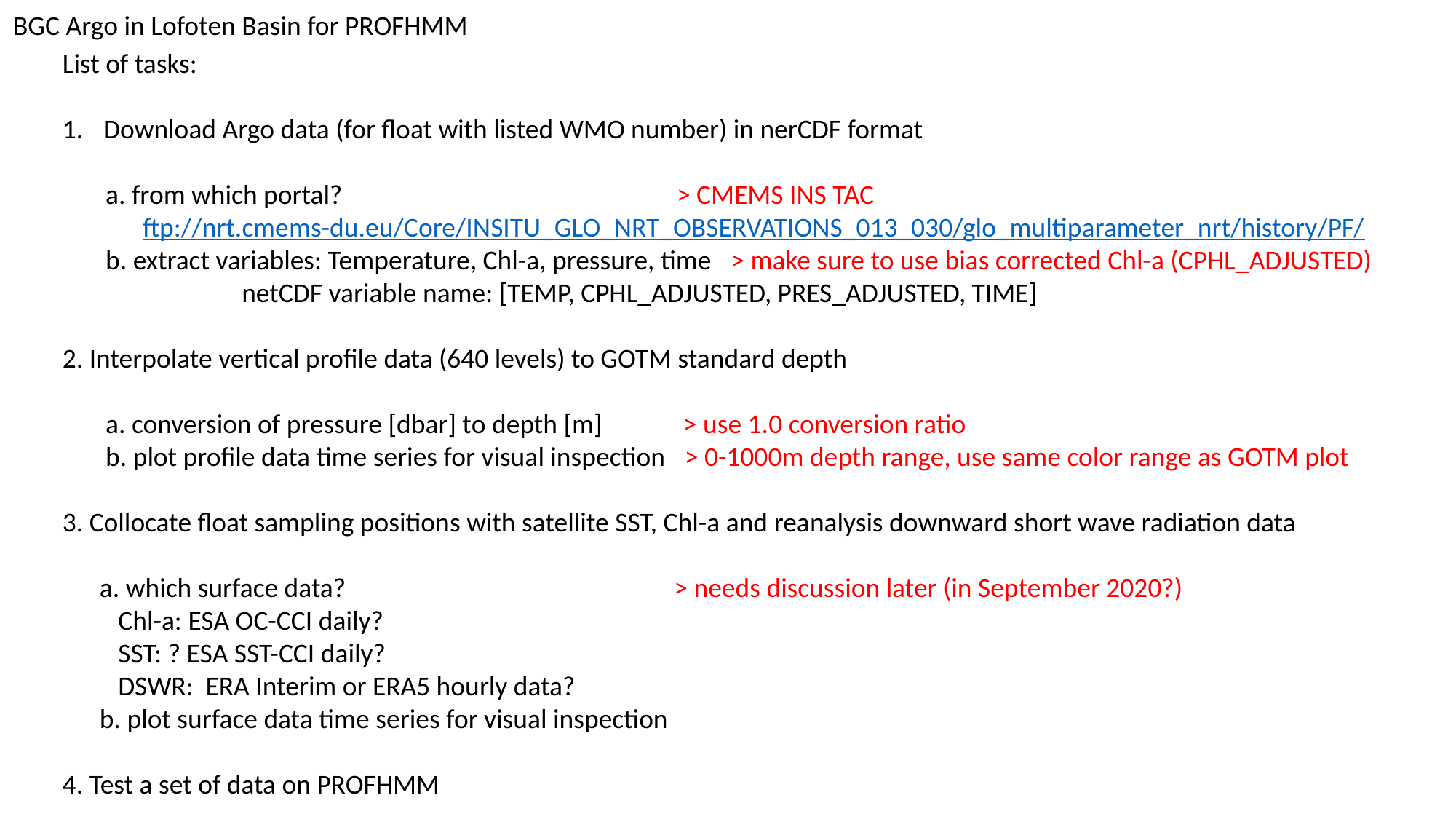

BGC Argo in Lofoten Basin for PROFHMM
List of tasks:

Download Argo data (for float with listed WMO number) in nerCDF format

       a. from which portal?                                                      > CMEMS INS TAC
             ftp://nrt.cmems-du.eu/Core/INSITU_GLO_NRT_OBSERVATIONS_013_030/glo_multiparameter_nrt/history/PF/
       b. extract variables: Temperature, Chl-a, pressure, time   > make sure to use bias corrected Chl-a (CPHL_ADJUSTED)
                             netCDF variable name: [TEMP, CPHL_ADJUSTED, PRES_ADJUSTED, TIME]

2. Interpolate vertical profile data (640 levels) to GOTM standard depth

       a. conversion of pressure [dbar] to depth [m]             > use 1.0 conversion ratio
       b. plot profile data time series for visual inspection   > 0-1000m depth range, use same color range as GOTM plot

3. Collocate float sampling positions with satellite SST, Chl-a and reanalysis downward short wave radiation data

      a. which surface data?                                                     > needs discussion later (in September 2020?)
         Chl-a: ESA OC-CCI daily?
         SST: ? ESA SST-CCI daily?
         DSWR:  ERA Interim or ERA5 hourly data?
      b. plot surface data time series for visual inspection

4. Test a set of data on PROFHMM